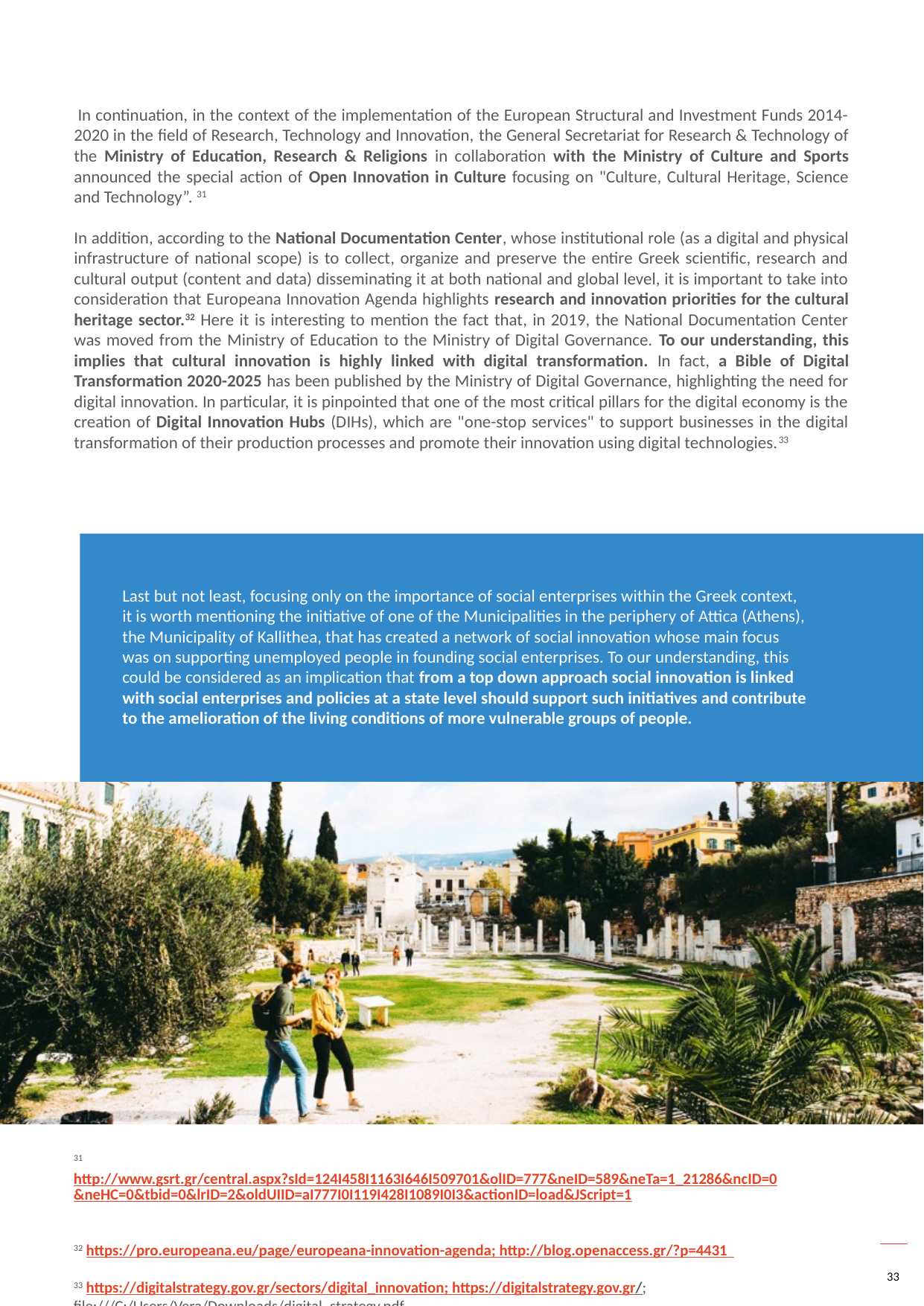

In continuation, in the context of the implementation of the European Structural and Investment Funds 2014-2020 in the field of Research, Technology and Innovation, the General Secretariat for Research & Technology of the Ministry of Education, Research & Religions in collaboration with the Ministry of Culture and Sports announced the special action of Open Innovation in Culture focusing on "Culture, Cultural Heritage, Science and Technology”. 31

In addition, according to the National Documentation Center, whose institutional role (as a digital and physical infrastructure of national scope) is to collect, organize and preserve the entire Greek scientific, research and cultural output (content and data) disseminating it at both national and global level, it is important to take into consideration that Europeana Innovation Agenda highlights research and innovation priorities for the cultural heritage sector.32 Here it is interesting to mention the fact that, in 2019, the National Documentation Center was moved from the Ministry of Education to the Ministry of Digital Governance. To our understanding, this implies that cultural innovation is highly linked with digital transformation. In fact, a Bible of Digital Transformation 2020-2025 has been published by the Ministry of Digital Governance, highlighting the need for digital innovation. In particular, it is pinpointed that one of the most critical pillars for the digital economy is the creation of Digital Innovation Hubs (DIHs), which are "one-stop services" to support businesses in the digital transformation of their production processes and promote their innovation using digital technologies.33

Last but not least, focusing only on the importance of social enterprises within the Greek context, it is worth mentioning the initiative of one of the Municipalities in the periphery of Attica (Athens), the Municipality of Kallithea, that has created a network of social innovation whose main focus was on supporting unemployed people in founding social enterprises. To our understanding, this could be considered as an implication that from a top down approach social innovation is linked with social enterprises and policies at a state level should support such initiatives and contribute to the amelioration of the living conditions of more vulnerable groups of people.

31http://www.gsrt.gr/central.aspx?sId=124I458I1163I646I509701&olID=777&neID=589&neTa=1_21286&ncID=0&neHC=0&tbid=0&lrID=2&oldUIID=aI777I0I119I428I1089I0I3&actionID=load&JScript=1

32 https://pro.europeana.eu/page/europeana-innovation-agenda; http://blog.openaccess.gr/?p=4431

33 https://digitalstrategy.gov.gr/sectors/digital_innovation; https://digitalstrategy.gov.gr/; file:///C:/Users/Vera/Downloads/digital_strategy.pdf

33